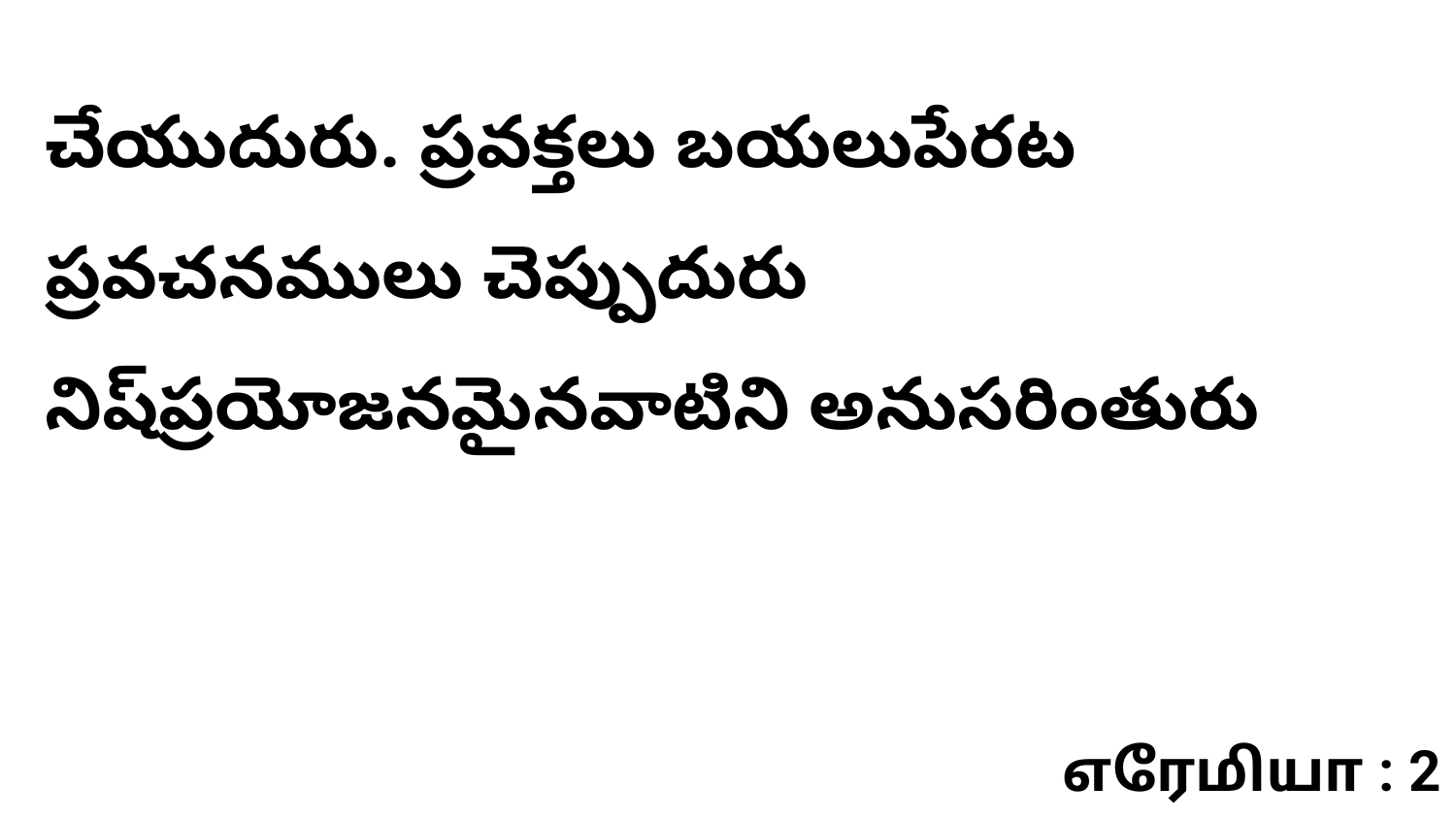

చేయుదురు. ప్రవక్తలు బయలుపేరట ప్రవచనములు చెప్పుదురు నిష్‌ప్రయోజనమైనవాటిని అనుసరింతురు
எரேமியா : 2